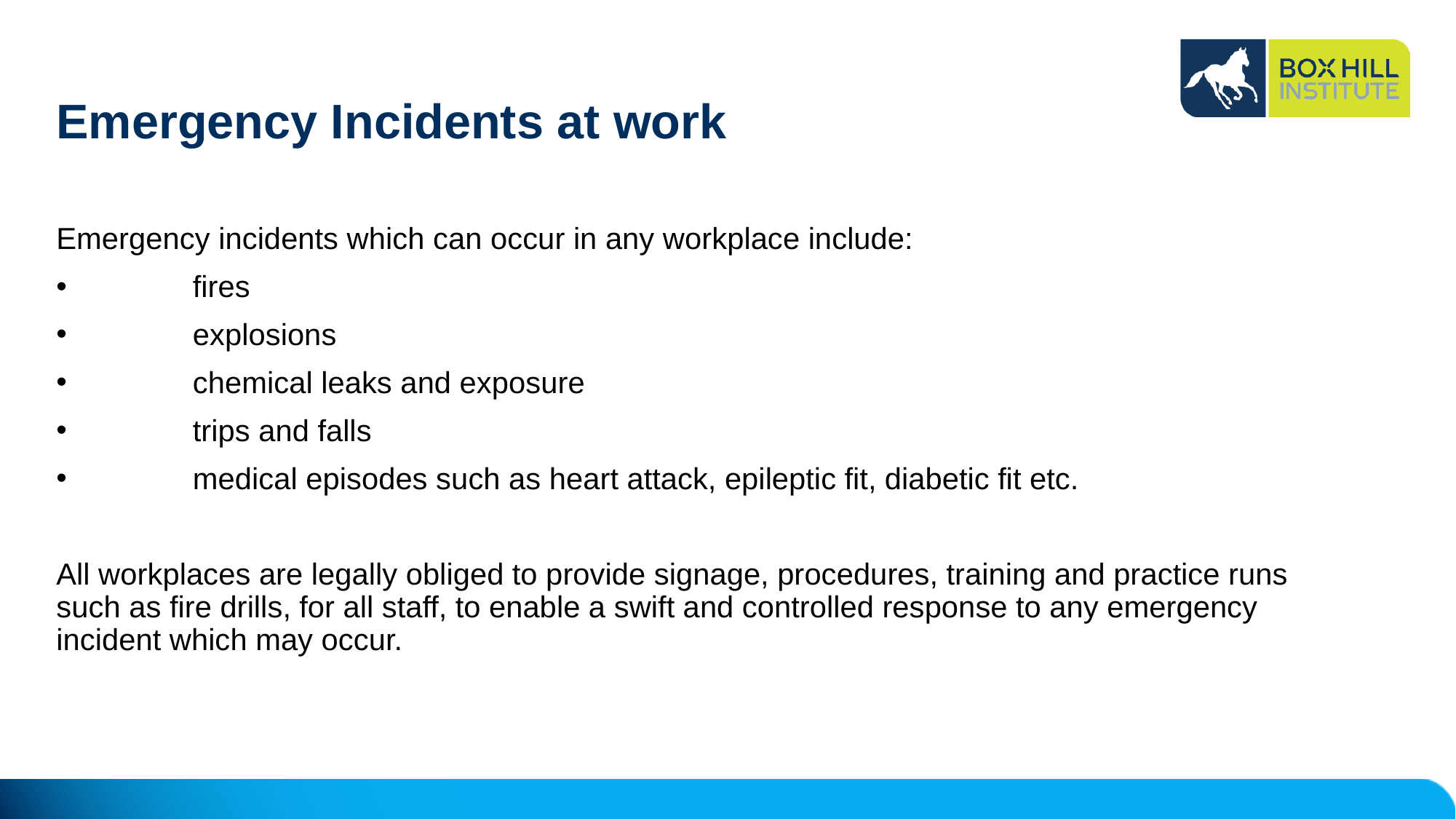

# Emergency Incidents at work
Emergency incidents which can occur in any workplace include:
	fires
	explosions
	chemical leaks and exposure
	trips and falls
	medical episodes such as heart attack, epileptic fit, diabetic fit etc.

All workplaces are legally obliged to provide signage, procedures, training and practice runs such as fire drills, for all staff, to enable a swift and controlled response to any emergency incident which may occur.